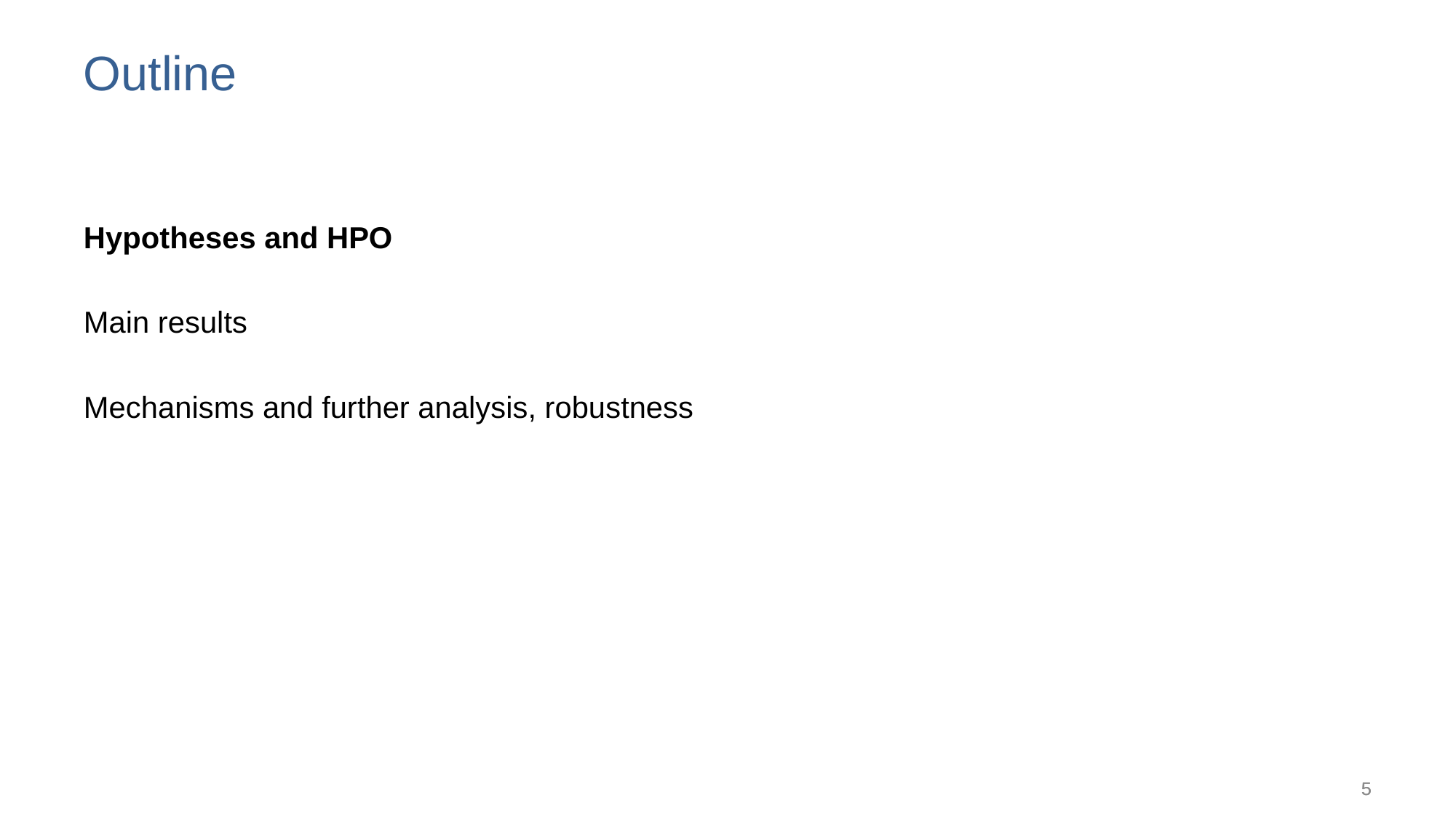

# Outline

Hypotheses and HPO

Main results

Mechanisms and further analysis, robustness

5
5